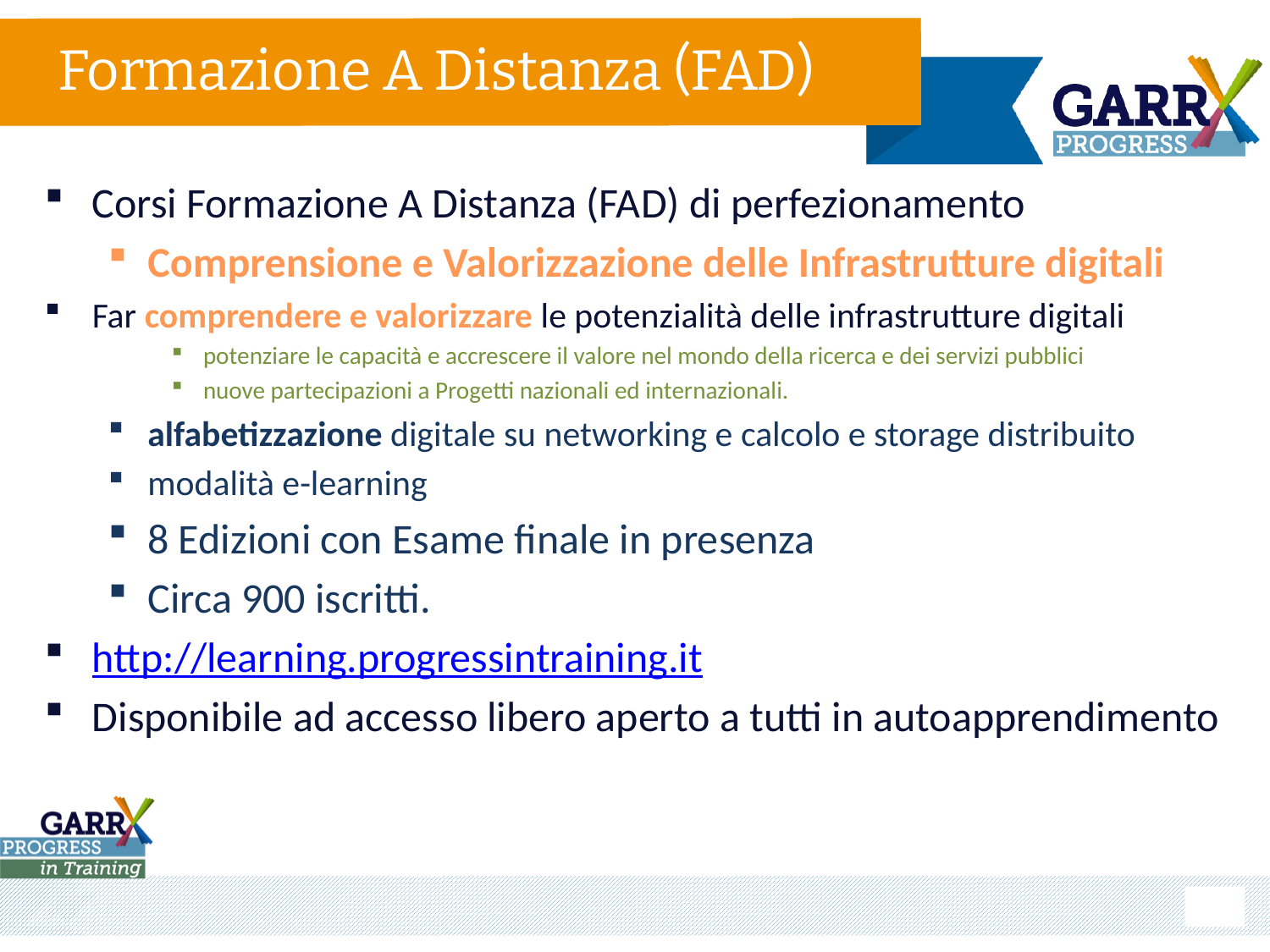

# Formazione A Distanza (FAD)
Corsi Formazione A Distanza (FAD) di perfezionamento
Comprensione e Valorizzazione delle Infrastrutture digitali
Far comprendere e valorizzare le potenzialità delle infrastrutture digitali
potenziare le capacità e accrescere il valore nel mondo della ricerca e dei servizi pubblici
nuove partecipazioni a Progetti nazionali ed internazionali.
alfabetizzazione digitale su networking e calcolo e storage distribuito
modalità e-learning
8 Edizioni con Esame finale in presenza
Circa 900 iscritti.
http://learning.progressintraining.it
Disponibile ad accesso libero aperto a tutti in autoapprendimento